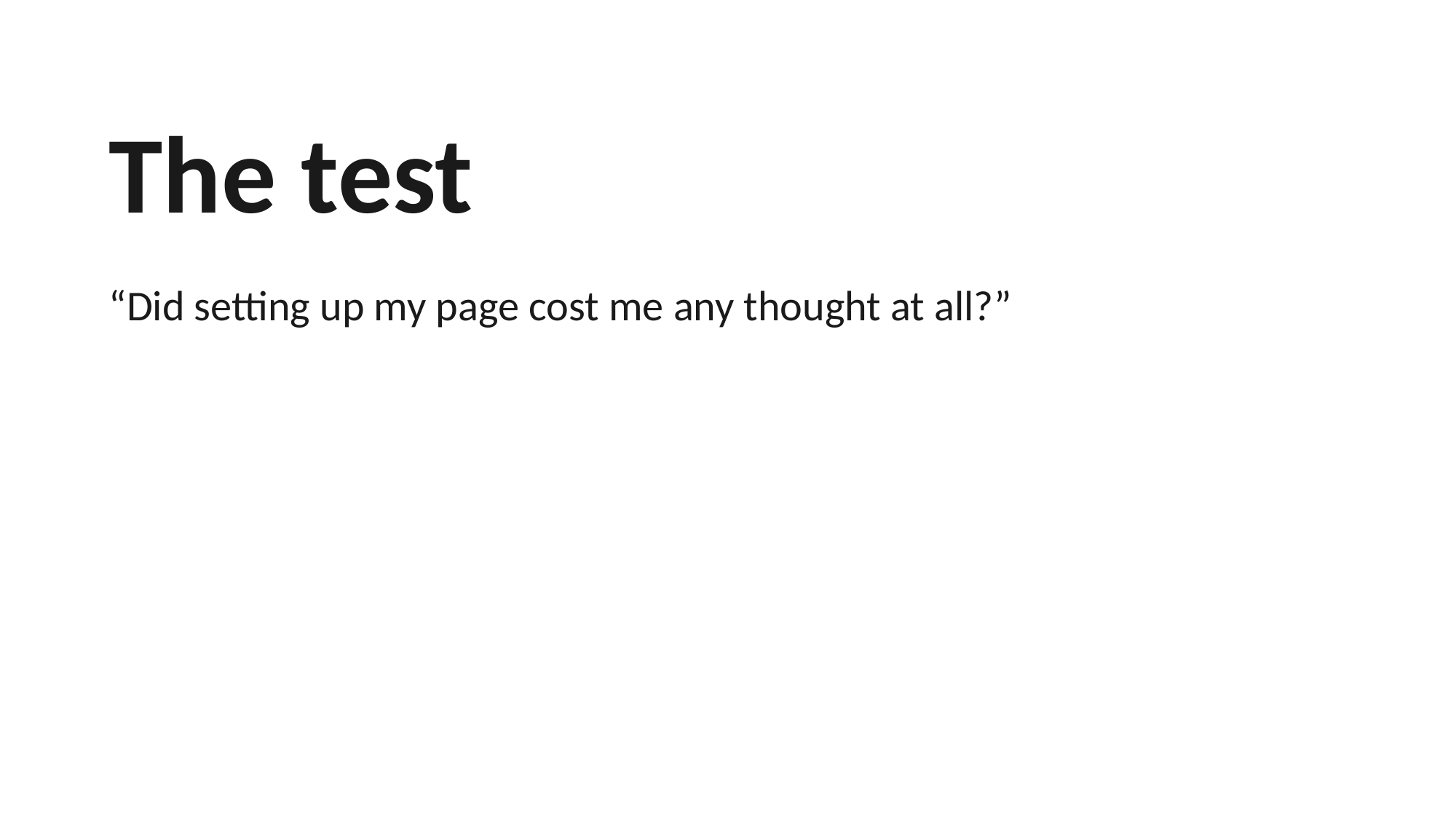

The test
“Did setting up my page cost me any thought at all?”